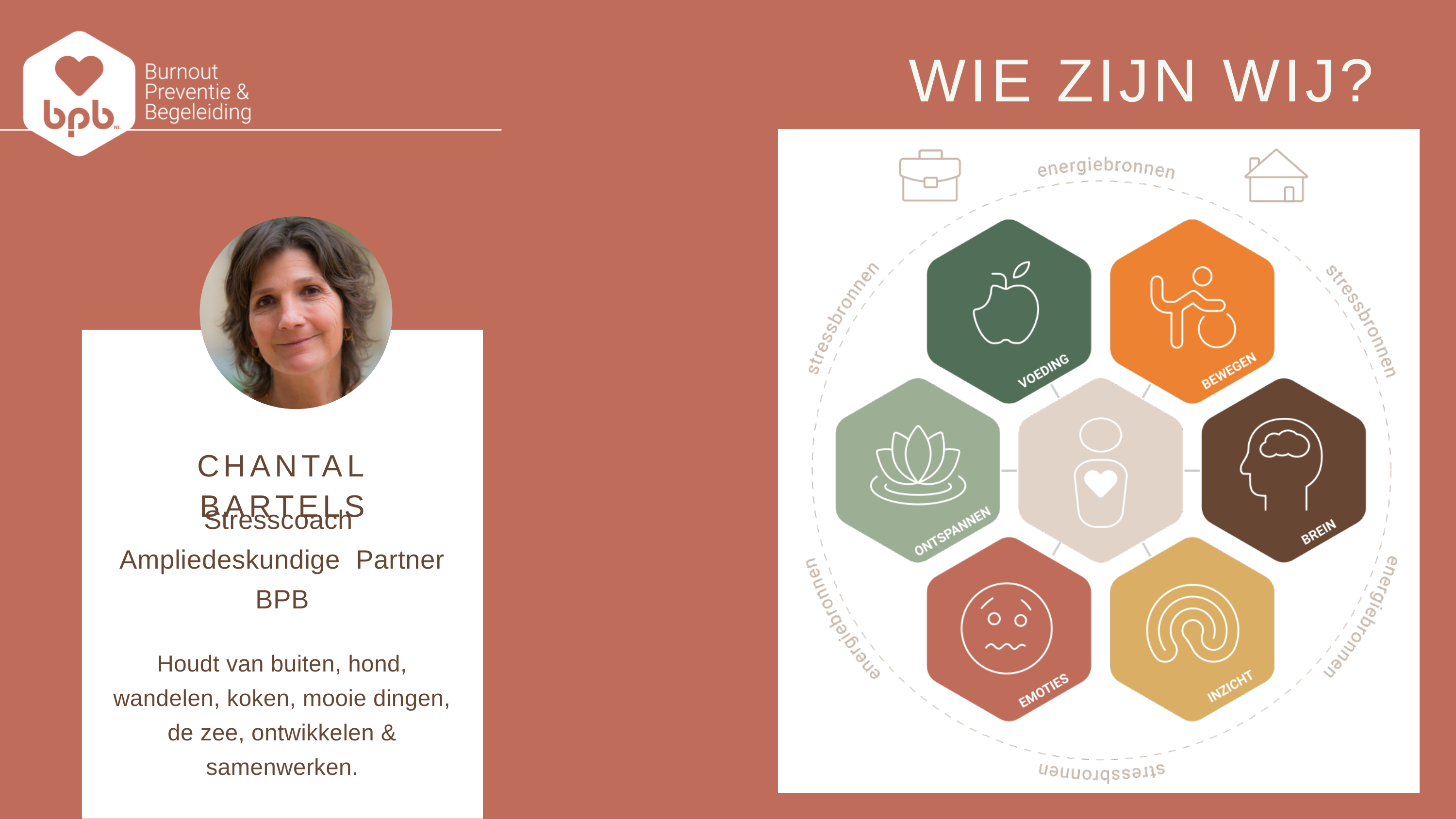

WIE ZIJN WIJ?

CHANTAL BARTELS
Stresscoach  Ampliedeskundige  Partner BPB
Houdt van buiten, hond, wandelen, koken, mooie dingen, de zee, ontwikkelen & samenwerken.